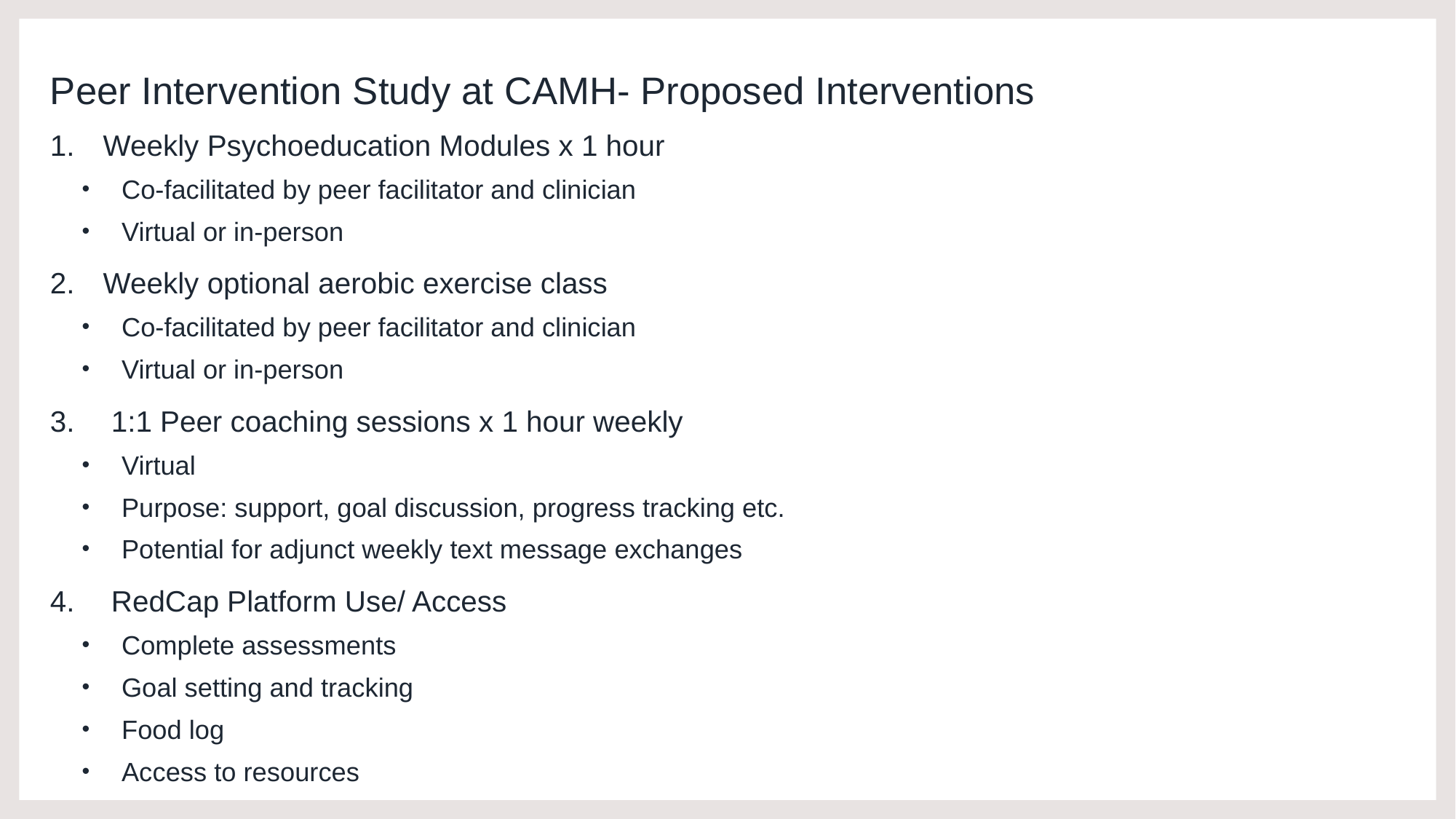

Peer Intervention Study at CAMH- Proposed Interventions
Weekly Psychoeducation Modules x 1 hour
Co-facilitated by peer facilitator and clinician
Virtual or in-person
Weekly optional aerobic exercise class
Co-facilitated by peer facilitator and clinician
Virtual or in-person
 1:1 Peer coaching sessions x 1 hour weekly
Virtual
Purpose: support, goal discussion, progress tracking etc.
Potential for adjunct weekly text message exchanges
 RedCap Platform Use/ Access
Complete assessments
Goal setting and tracking
Food log
Access to resources